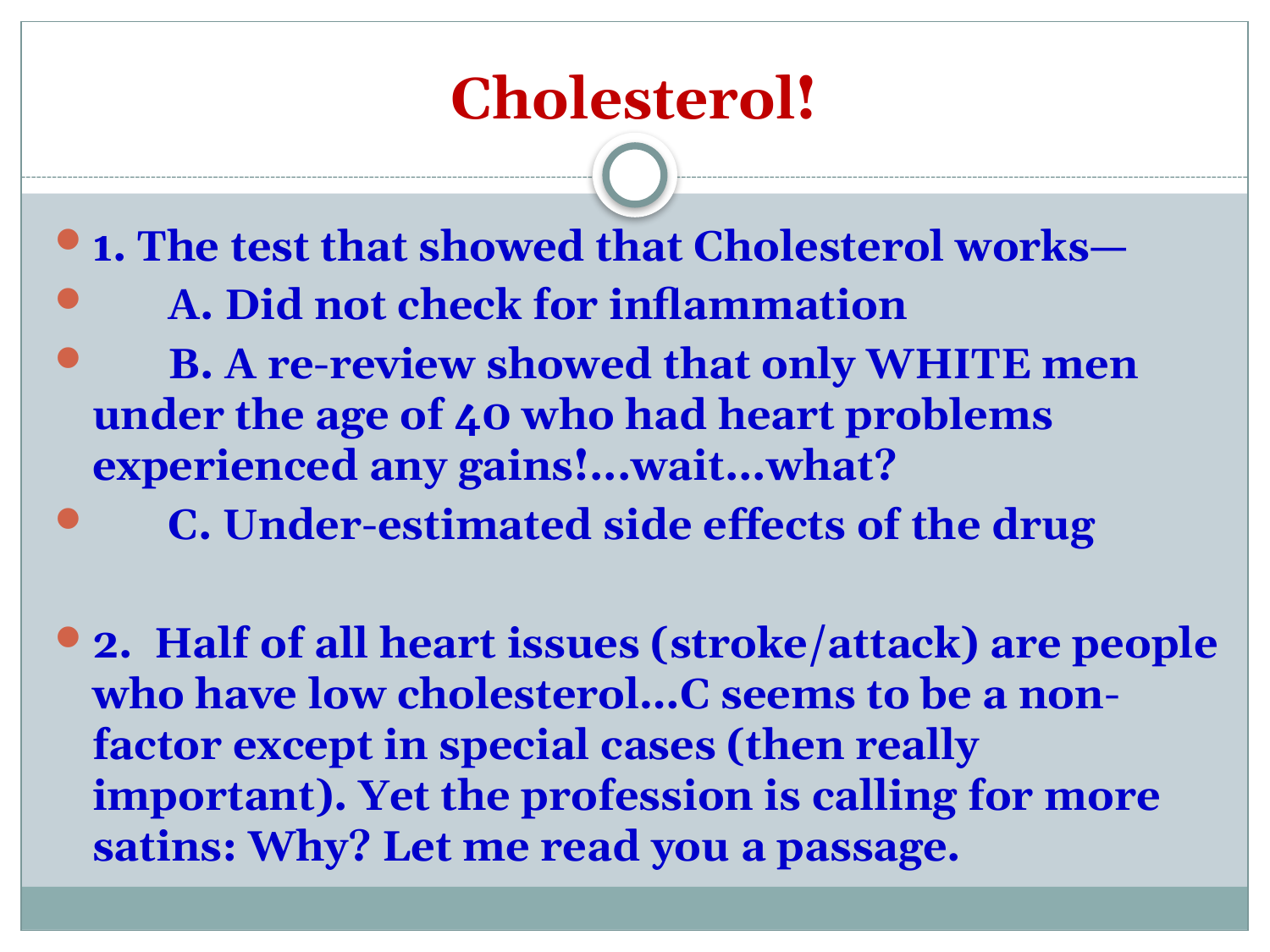

# Cholesterol!
1. The test that showed that Cholesterol works—
       A. Did not check for inflammation
       B. A re-review showed that only WHITE men under the age of 40 who had heart problems experienced any gains!...wait...what?
       C. Under-estimated side effects of the drug

2.  Half of all heart issues (stroke/attack) are people who have low cholesterol…C seems to be a non-factor except in special cases (then really important). Yet the profession is calling for more satins: Why? Let me read you a passage.